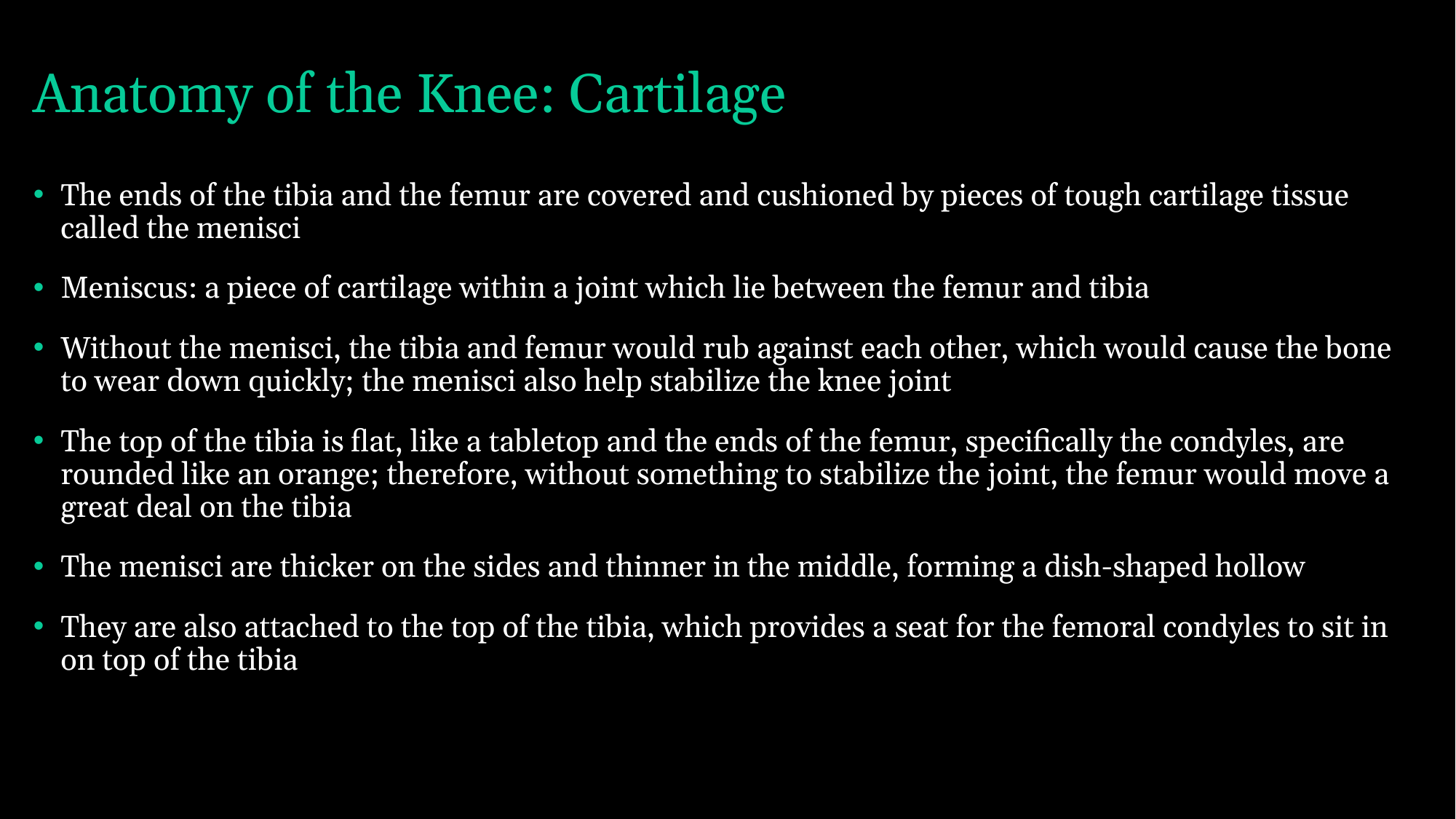

# Anatomy of the Knee: Cartilage
The ends of the tibia and the femur are covered and cushioned by pieces of tough cartilage tissue called the menisci
Meniscus: a piece of cartilage within a joint which lie between the femur and tibia
Without the menisci, the tibia and femur would rub against each other, which would cause the bone to wear down quickly; the menisci also help stabilize the knee joint
The top of the tibia is flat, like a tabletop and the ends of the femur, specifically the condyles, are rounded like an orange; therefore, without something to stabilize the joint, the femur would move a great deal on the tibia
The menisci are thicker on the sides and thinner in the middle, forming a dish-shaped hollow
They are also attached to the top of the tibia, which provides a seat for the femoral condyles to sit in on top of the tibia